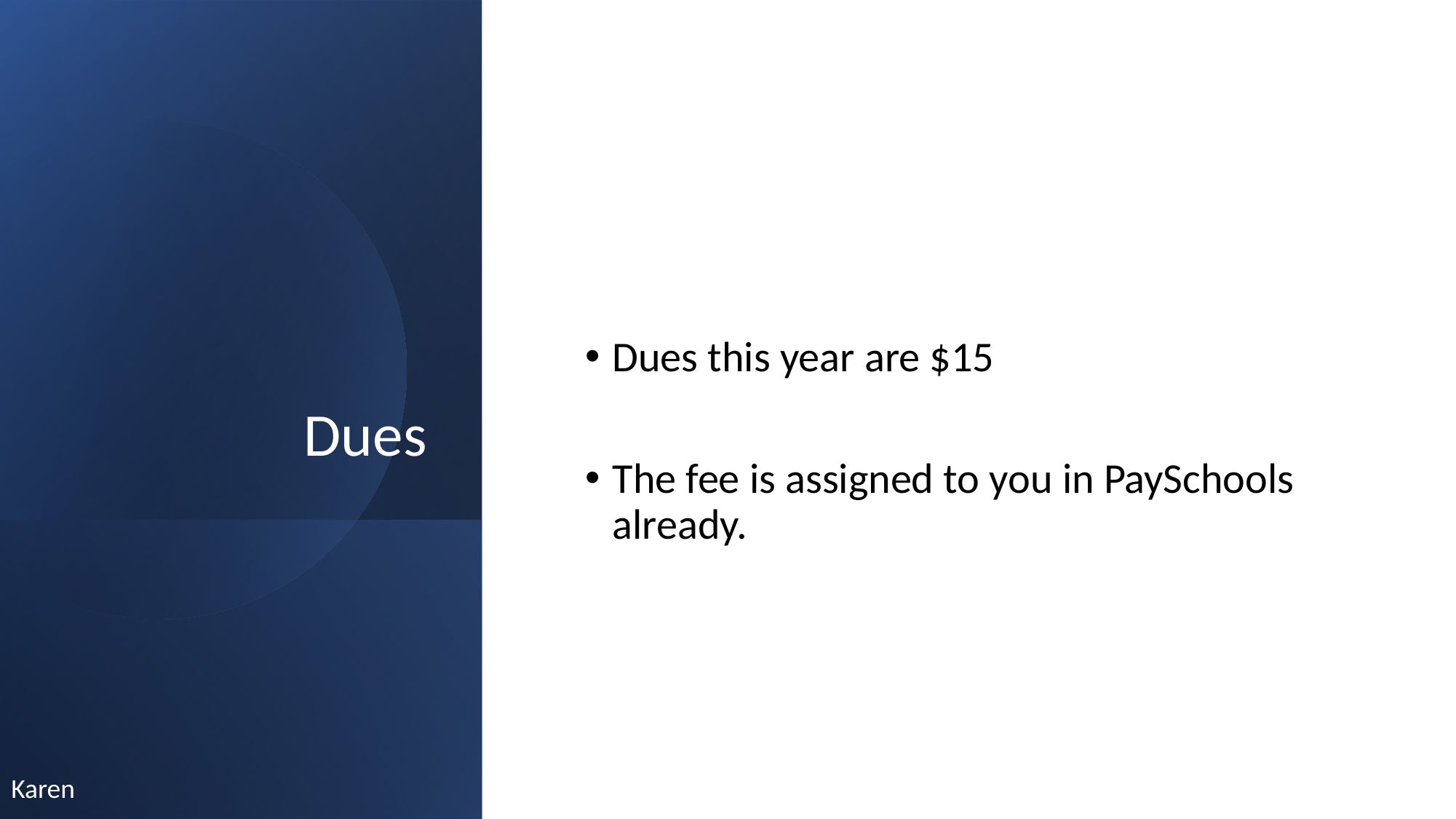

# Dues

Dues this year are $15

The fee is assigned to you in PaySchools already.

Karen